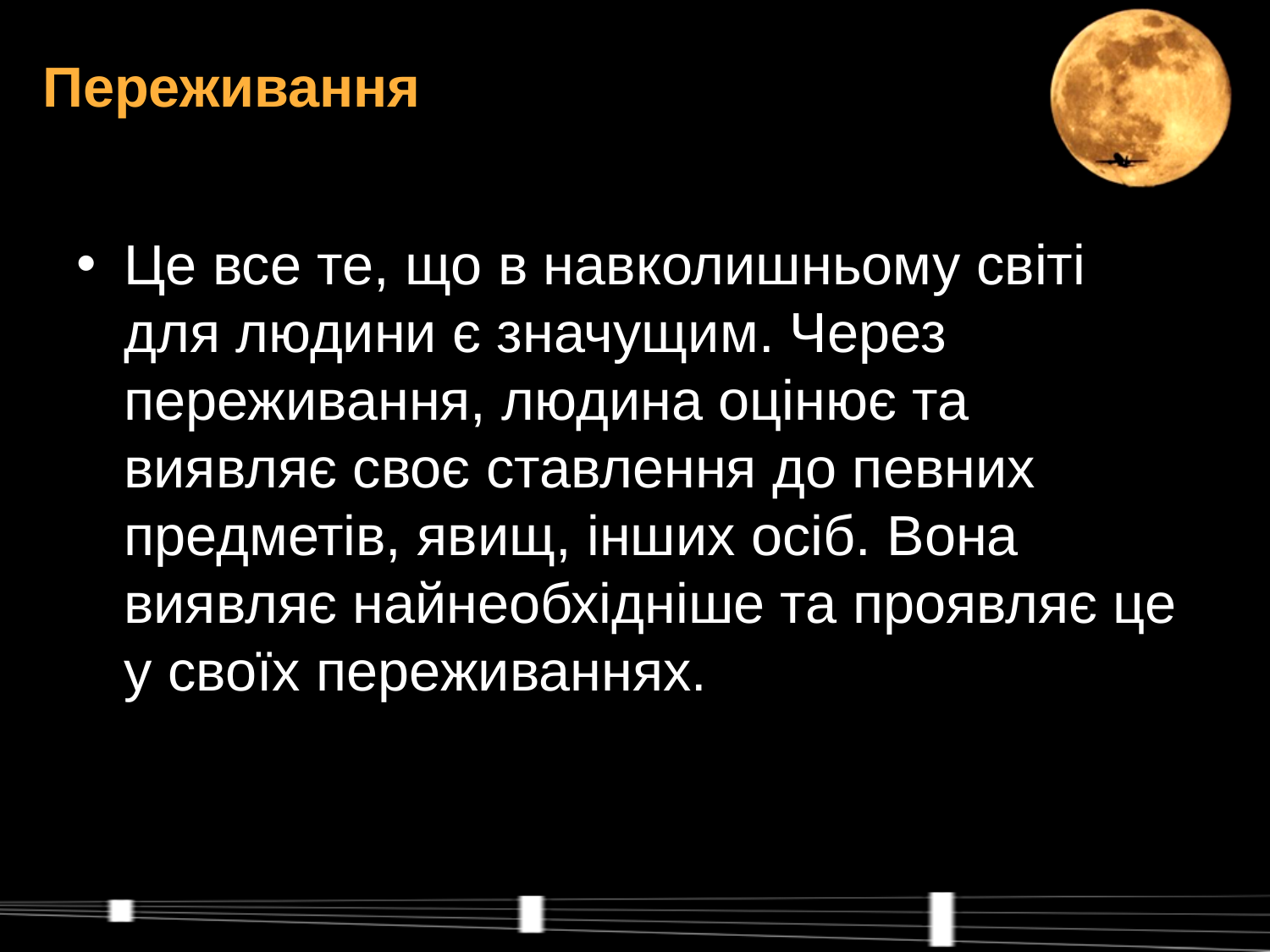

Переживання
Це все те, що в навколишньому світі для людини є значущим. Через переживання, людина оцінює та виявляє своє ставлення до певних предметів, явищ, інших осіб. Вона виявляє найнеобхідніше та проявляє це у своїх переживаннях.